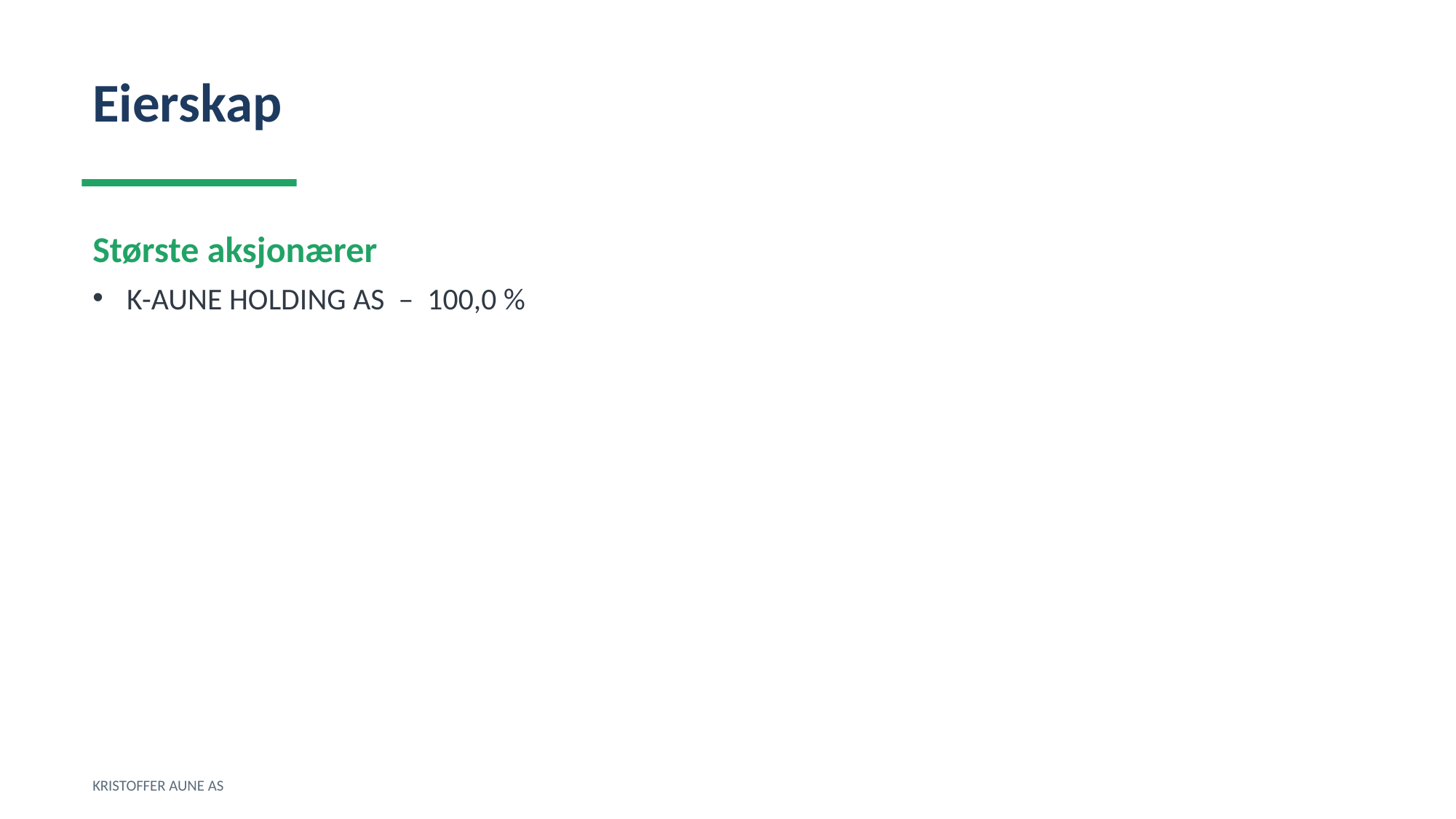

Eierskap

Største aksjonærer
K-AUNE HOLDING AS  –  100,0 %
KRISTOFFER AUNE AS